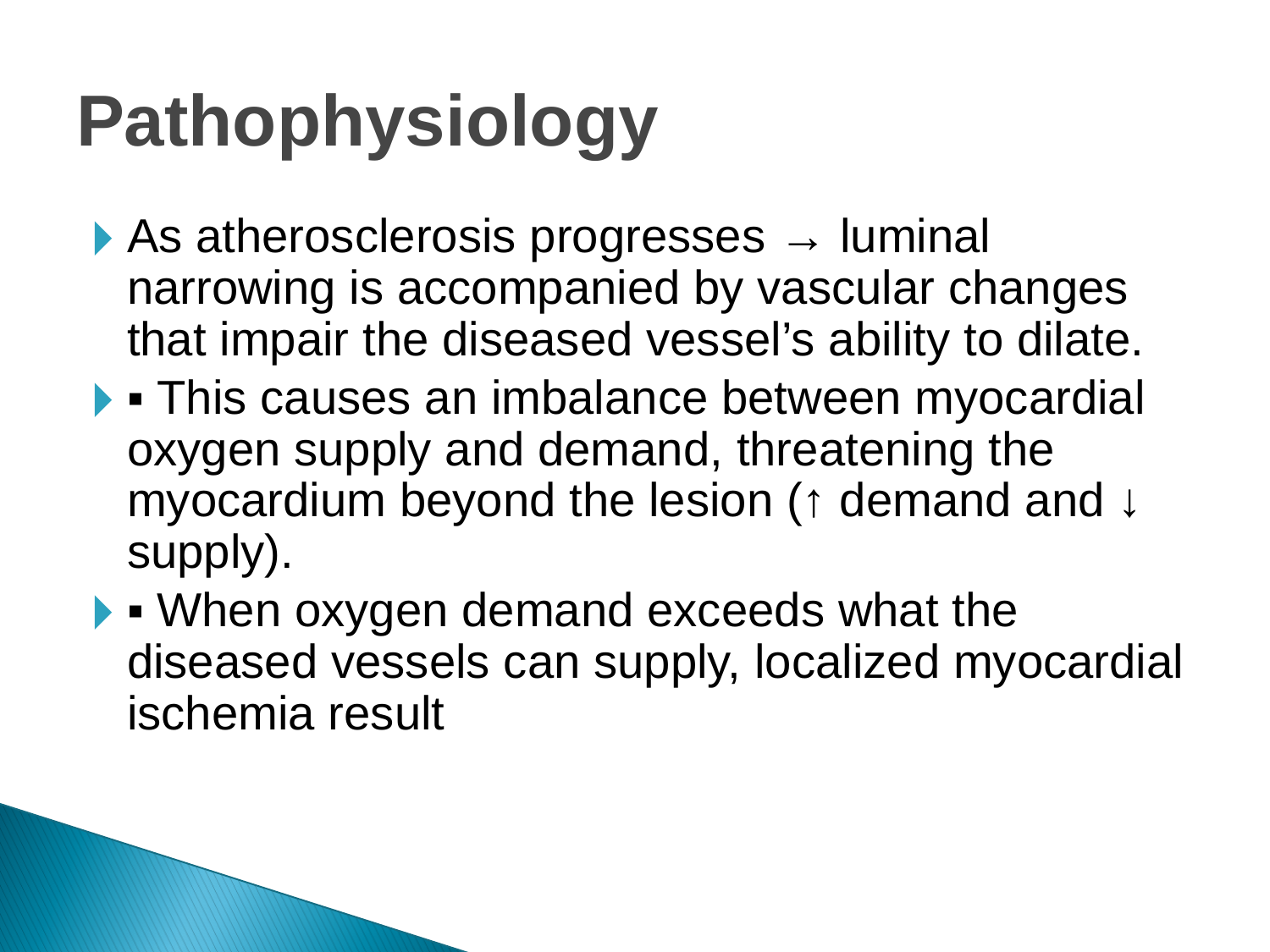

# Pathophysiology
As atherosclerosis progresses → luminal narrowing is accompanied by vascular changes that impair the diseased vessel’s ability to dilate.
▪ This causes an imbalance between myocardial oxygen supply and demand, threatening the myocardium beyond the lesion (↑ demand and ↓ supply).
▪ When oxygen demand exceeds what the diseased vessels can supply, localized myocardial ischemia result